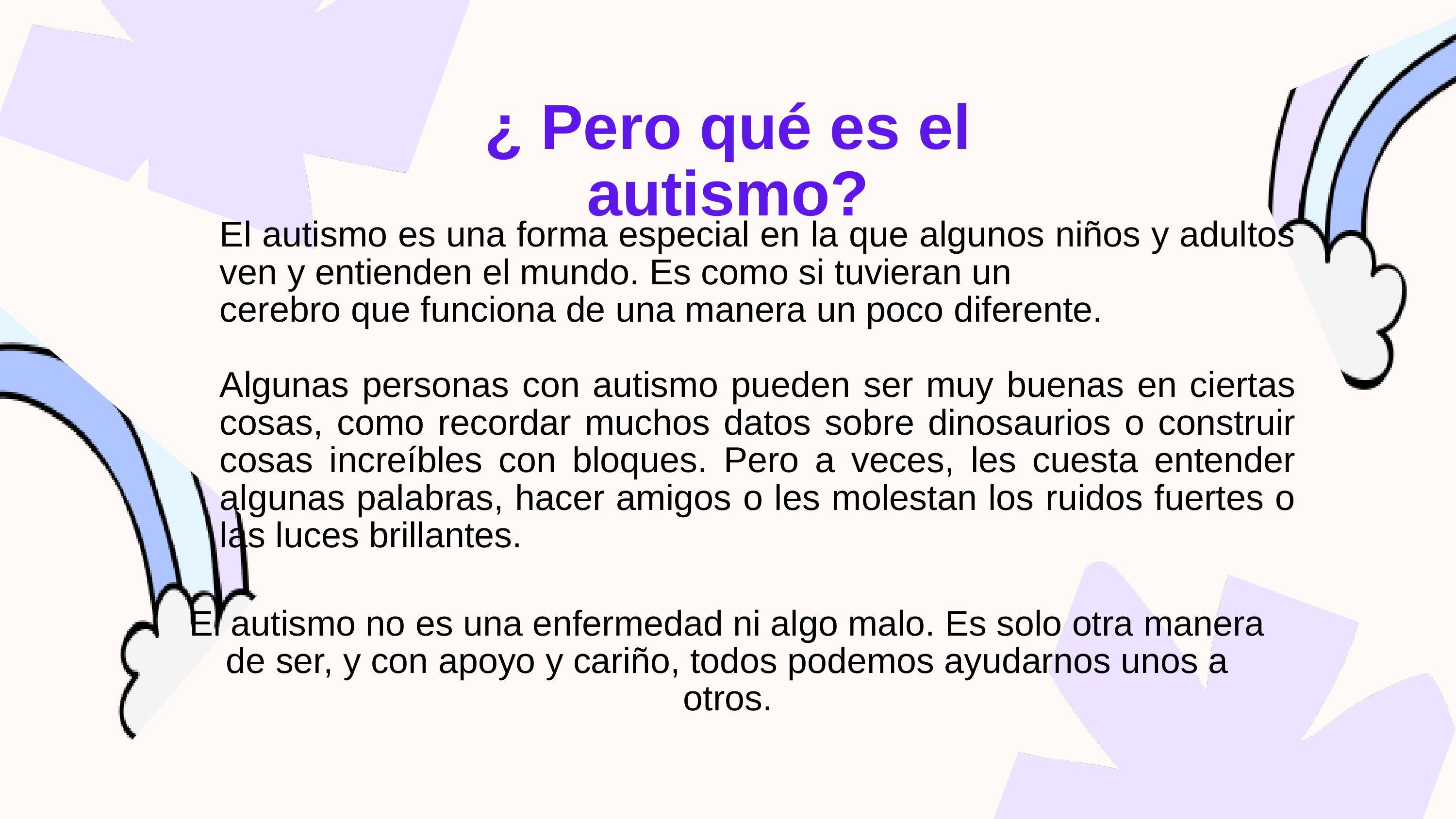

¿ Pero qué es el autismo?
El autismo es una forma especial en la que algunos niños y adultos ven y entienden el mundo. Es como si tuvieran un
cerebro que funciona de una manera un poco diferente.

Algunas personas con autismo pueden ser muy buenas en ciertas cosas, como recordar muchos datos sobre dinosaurios o construir cosas increíbles con bloques. Pero a veces, les cuesta entender algunas palabras, hacer amigos o les molestan los ruidos fuertes o las luces brillantes.

El autismo no es una enfermedad ni algo malo. Es solo otra manera de ser, y con apoyo y cariño, todos podemos ayudarnos unos a otros.